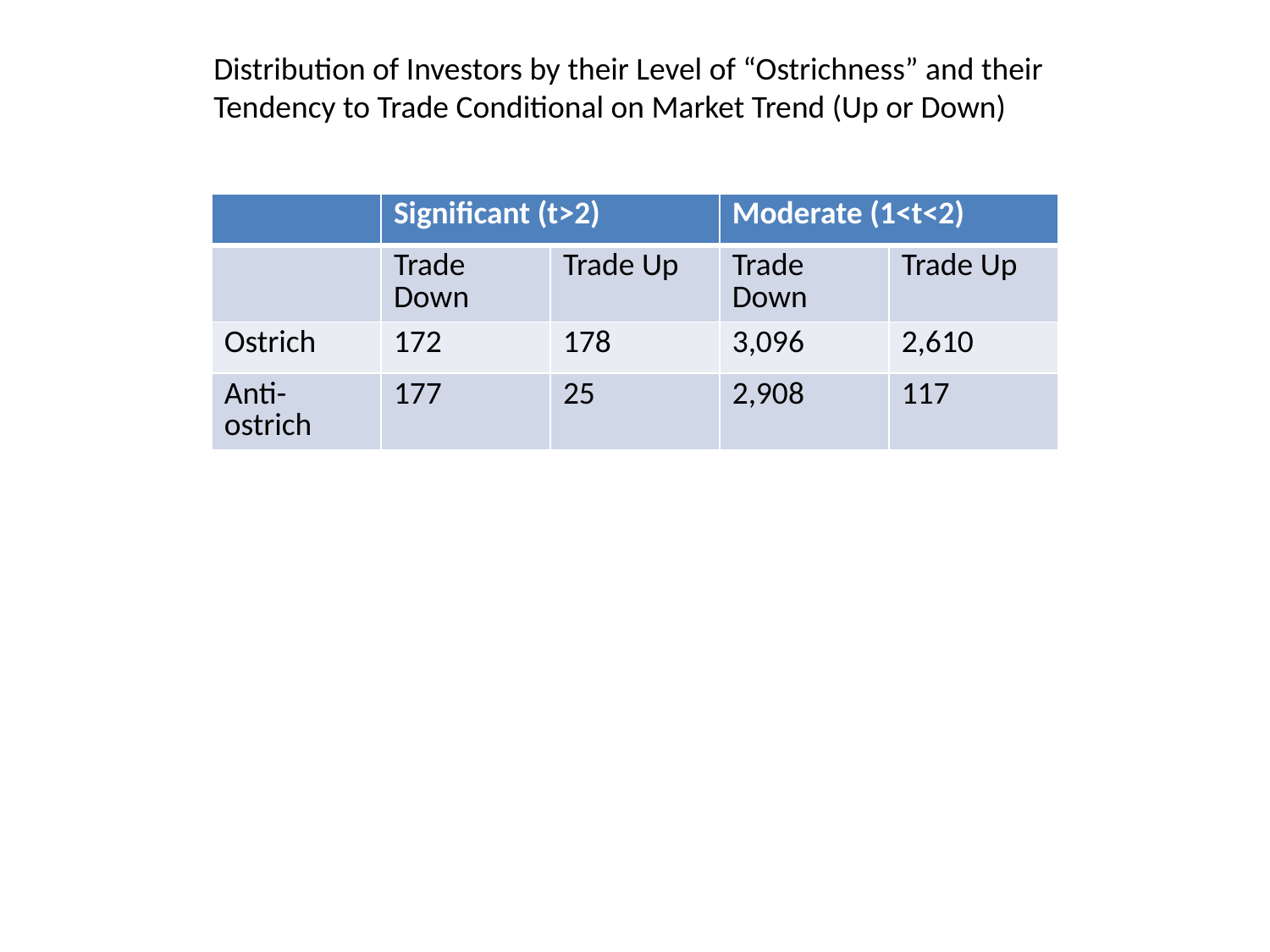

Distribution of Investors by their Level of “Ostrichness” and their Tendency to Trade Conditional on Market Trend (Up or Down)
|  | Significant (t>2) |  | Moderate (1<t<2) |  |
| --- | --- | --- | --- | --- |
|  | Trade Down | Trade Up | Trade Down | Trade Up |
| Ostrich | 172 | 178 | 3,096 | 2,610 |
| Anti-ostrich | 177 | 25 | 2,908 | 117 |